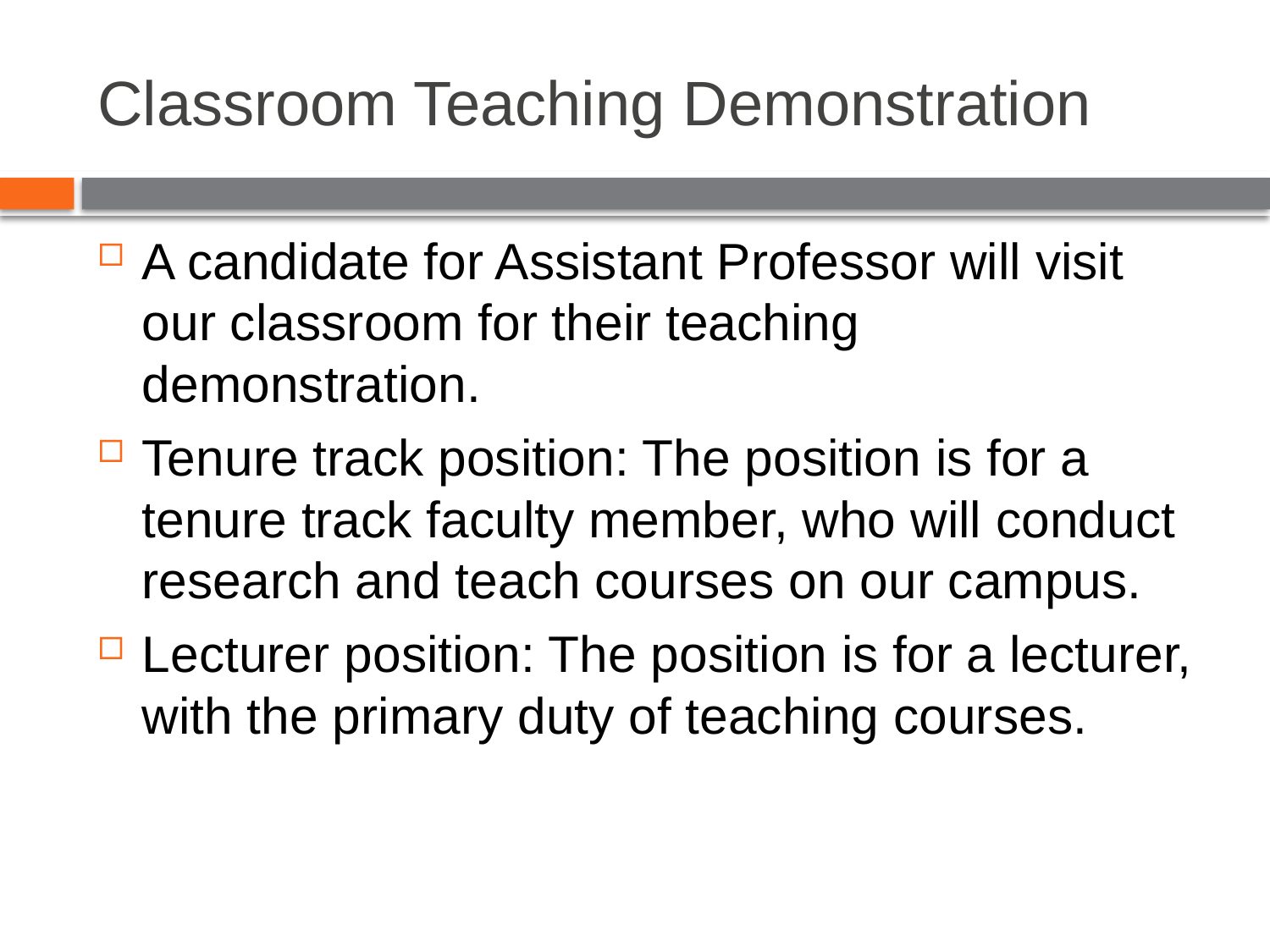

# Classroom Teaching Demonstration
A candidate for Assistant Professor will visit our classroom for their teaching demonstration.
Tenure track position: The position is for a tenure track faculty member, who will conduct research and teach courses on our campus.
Lecturer position: The position is for a lecturer, with the primary duty of teaching courses.